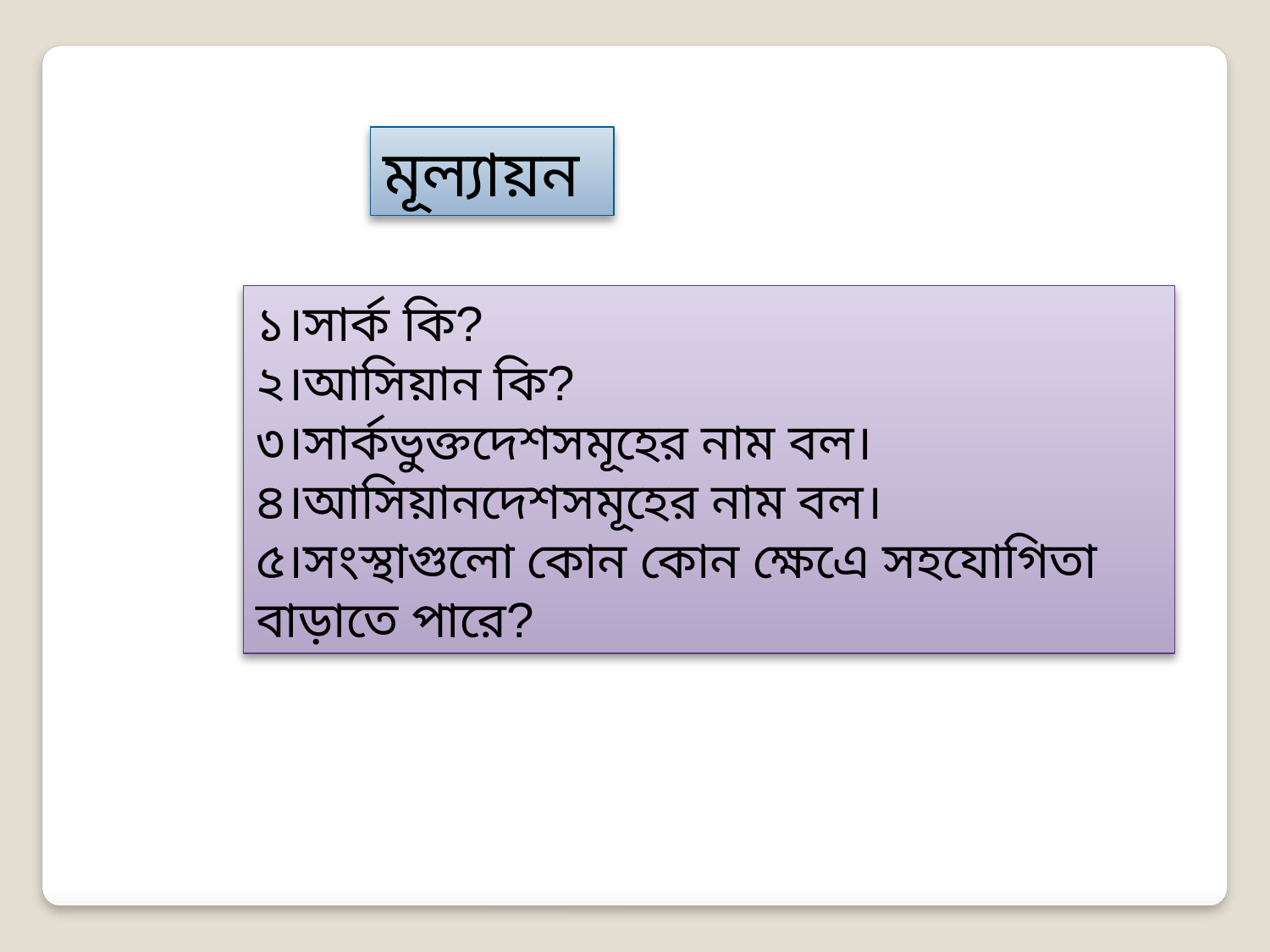

মূল্যায়ন
১।সার্ক কি?
২।আসিয়ান কি?
৩।সার্কভুক্তদেশসমূহের নাম বল।
৪।আসিয়ানদেশসমূহের নাম বল।
৫।সংস্থাগুলো কোন কোন ক্ষেএে সহযোগিতা বাড়াতে পারে?